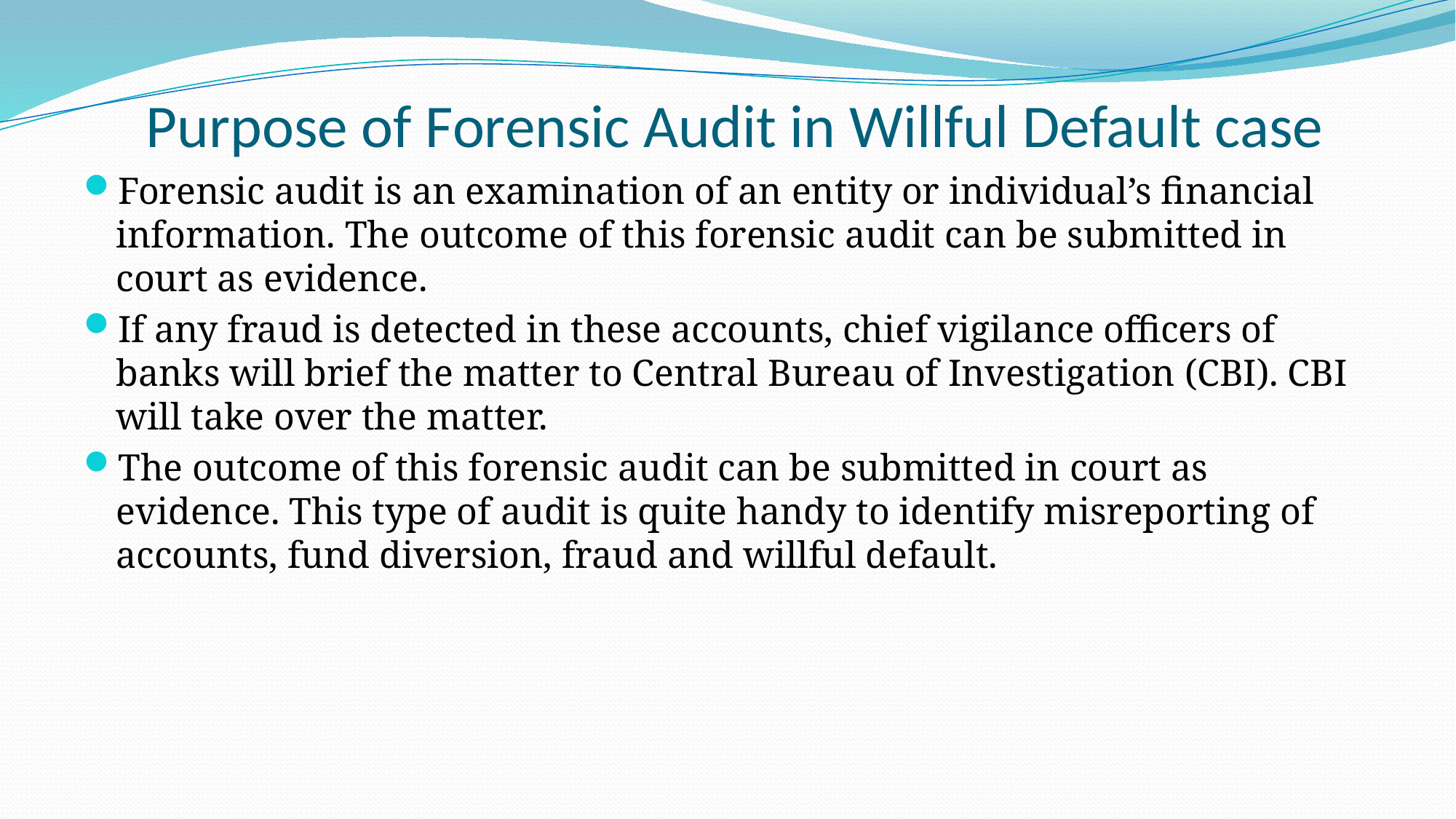

# Purpose of Forensic Audit in Willful Default case
Forensic audit is an examination of an entity or individual’s financial information. The outcome of this forensic audit can be submitted in court as evidence.
If any fraud is detected in these accounts, chief vigilance officers of banks will brief the matter to Central Bureau of Investigation (CBI). CBI will take over the matter.
The outcome of this forensic audit can be submitted in court as evidence. This type of audit is quite handy to identify misreporting of accounts, fund diversion, fraud and willful default.